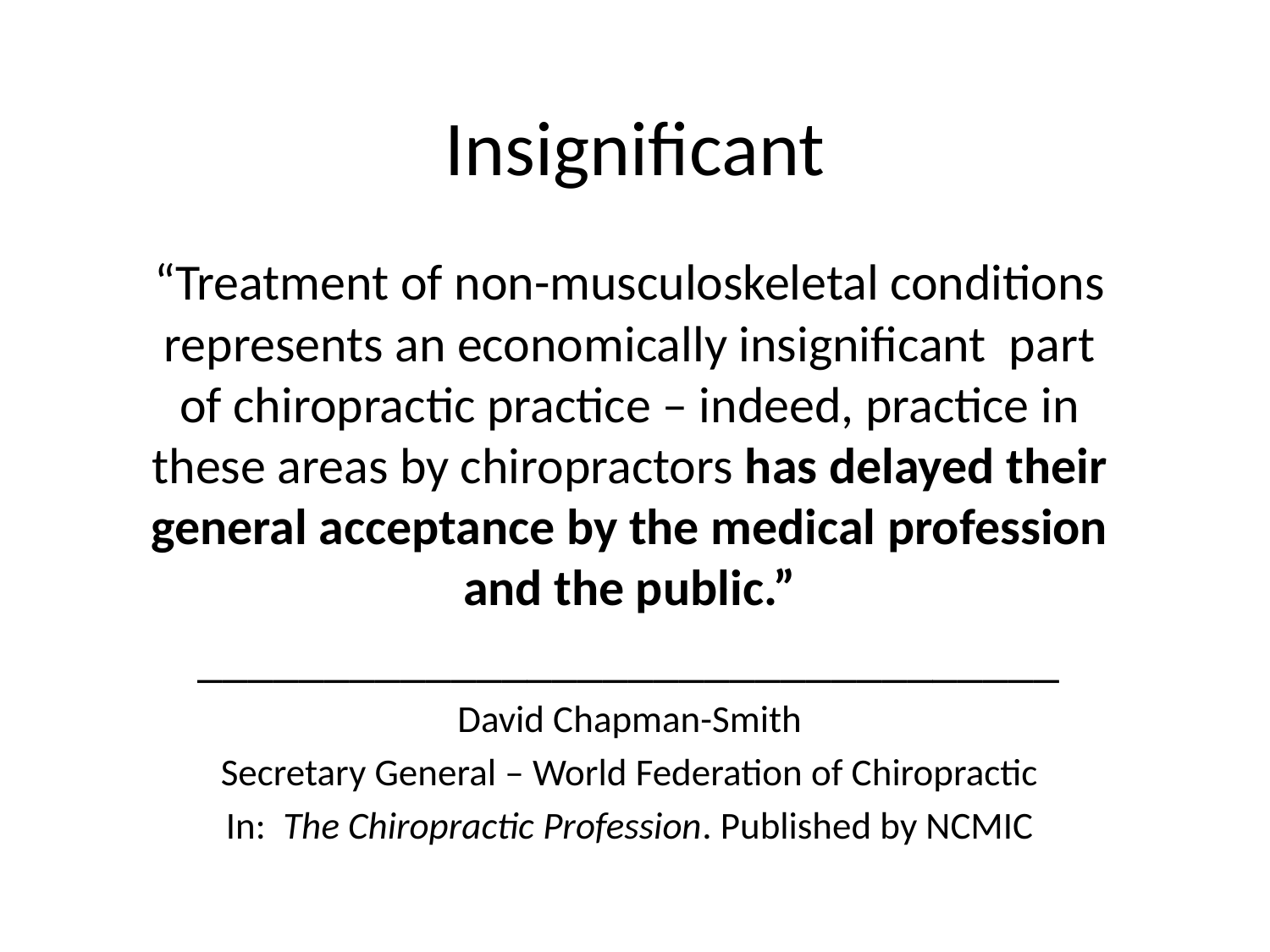

# Insignificant
“Treatment of non-musculoskeletal conditions represents an economically insignificant  part of chiropractic practice – indeed, practice in these areas by chiropractors has delayed their general acceptance by the medical profession and the public.”
__________________________________
David Chapman-Smith
Secretary General – World Federation of Chiropractic
In:  The Chiropractic Profession. Published by NCMIC